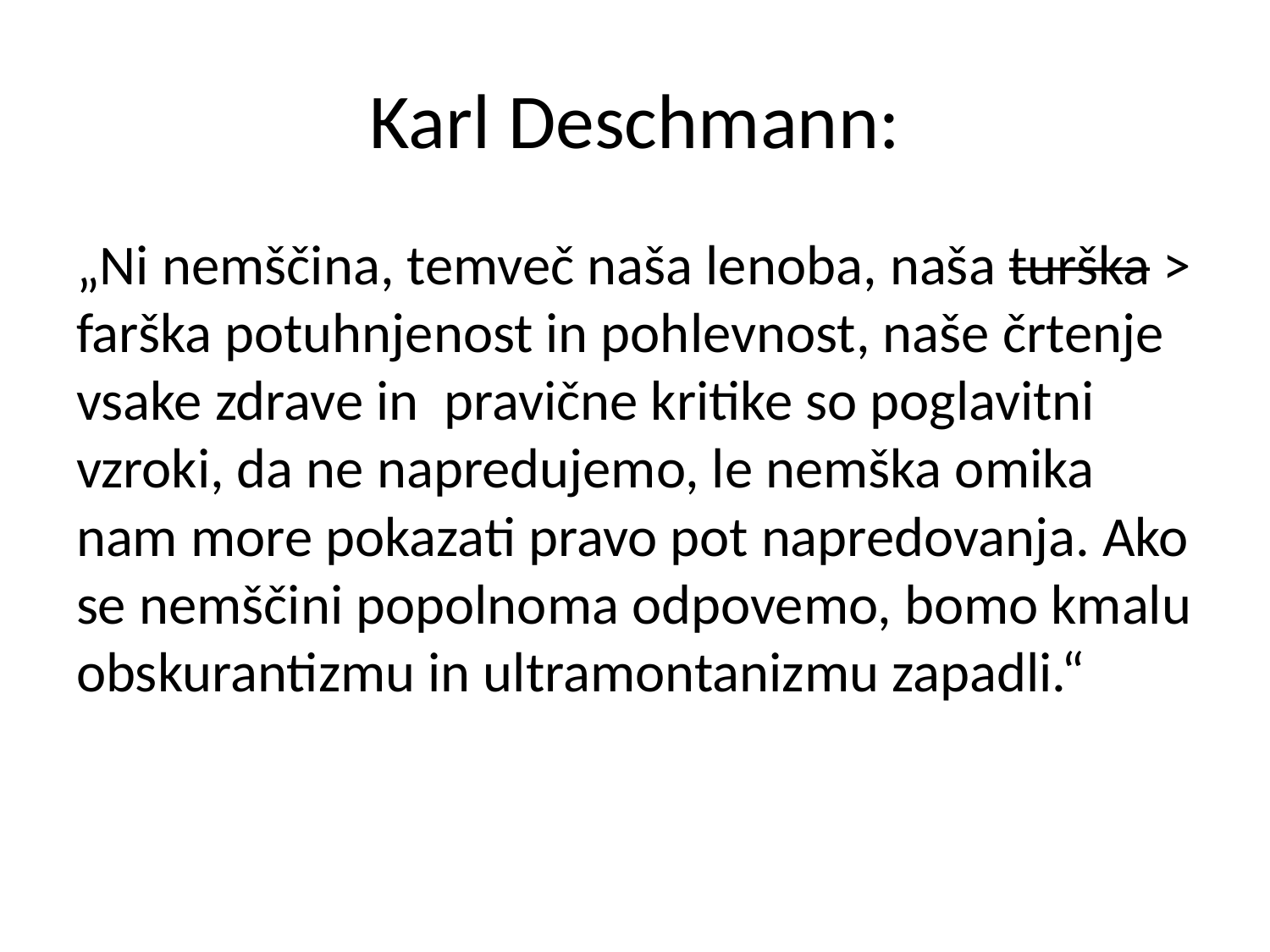

# Karl Deschmann:
„Ni nemščina, temveč naša lenoba, naša turška > farška potuhnjenost in pohlevnost, naše črtenje vsake zdrave in  pravične kritike so poglavitni vzroki, da ne napredujemo, le nemška omika nam more pokazati pravo pot napredovanja. Ako se nemščini popolnoma odpovemo, bomo kmalu obskurantizmu in ultramontanizmu zapadli.“